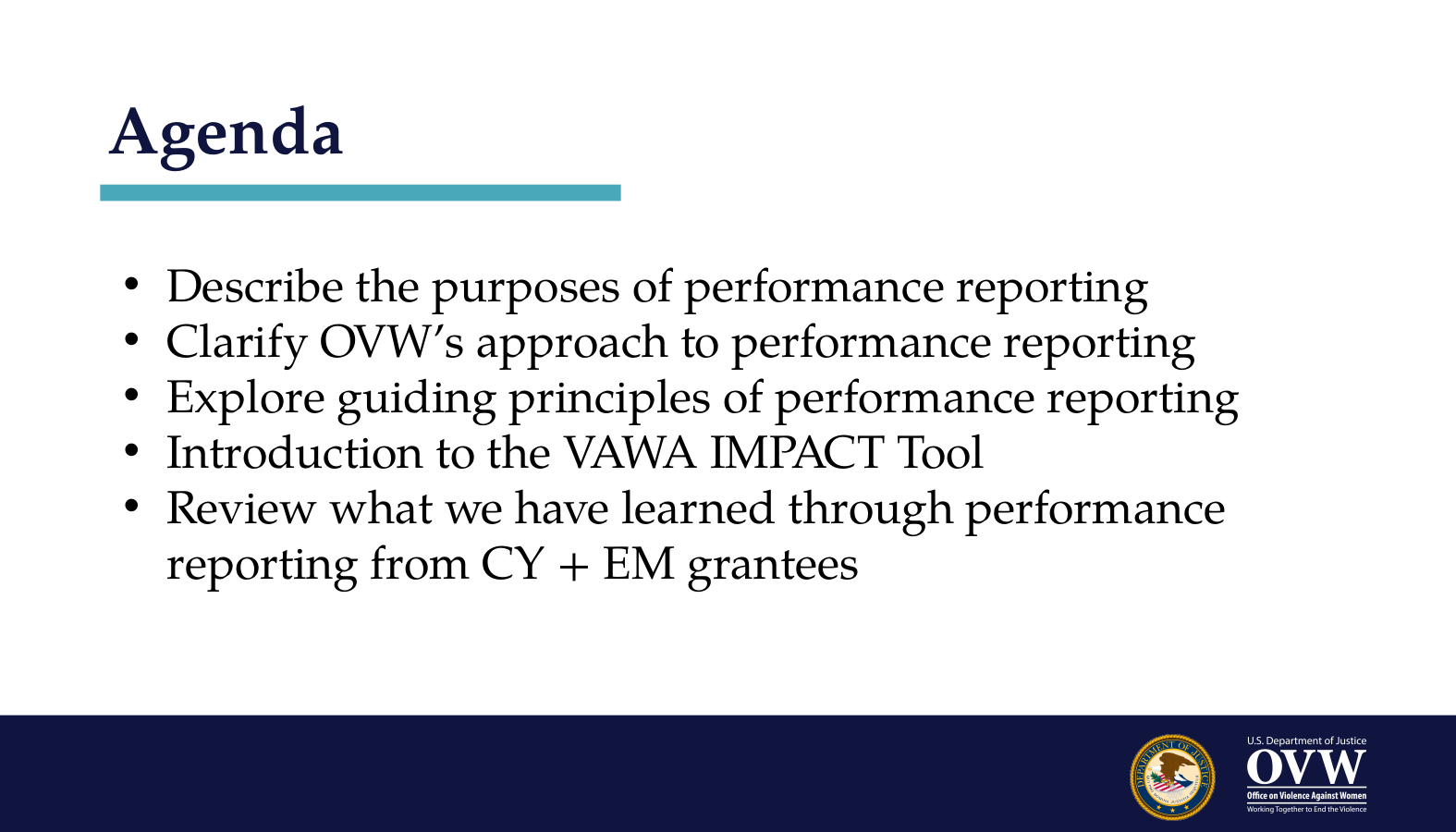

# Agenda
Describe the purposes of performance reporting
Clarify OVW’s approach to performance reporting
Explore guiding principles of performance reporting
Introduction to the VAWA IMPACT Tool
Review what we have learned through performance reporting from CY + EM grantees